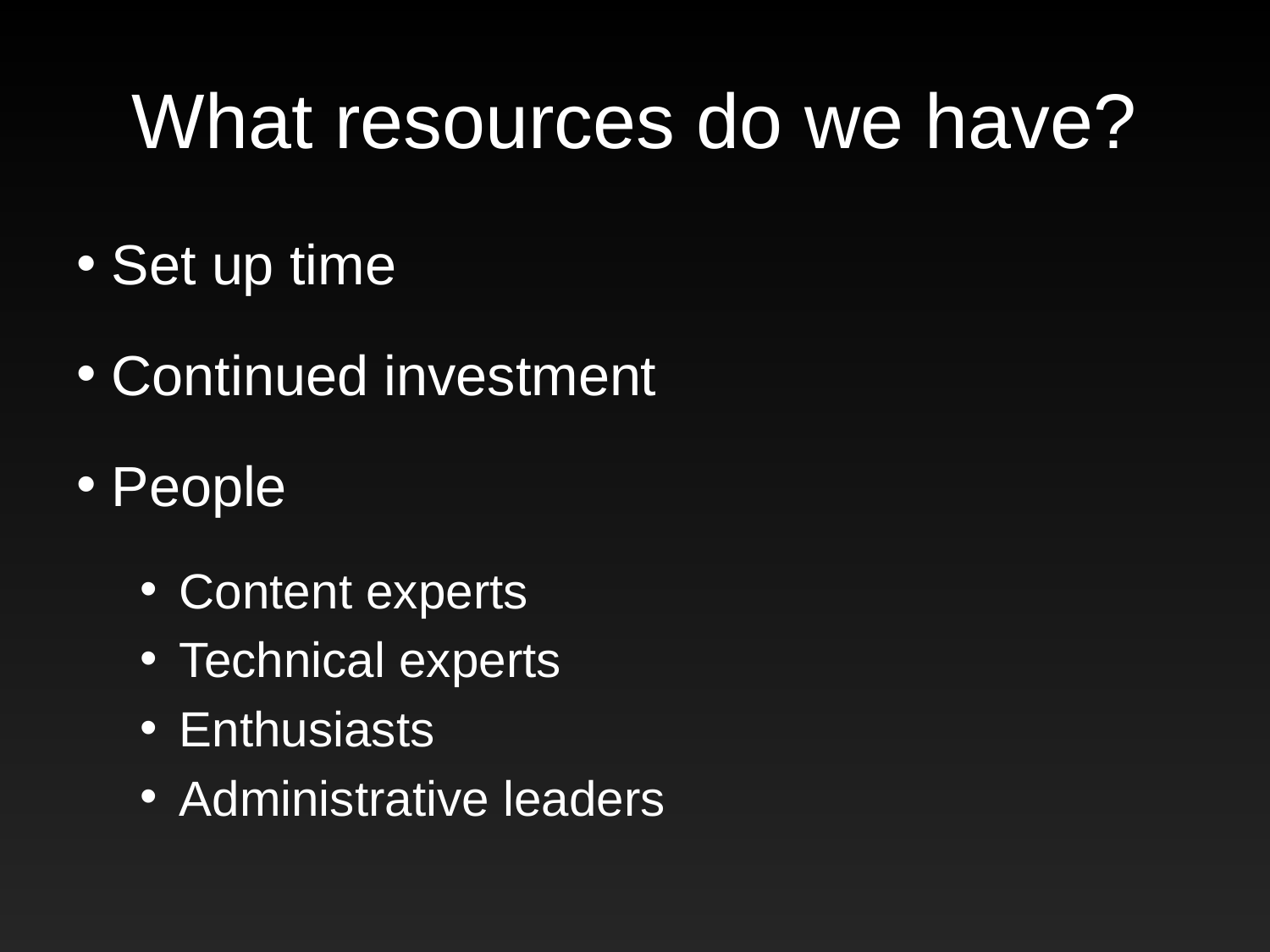

# What resources do we have?
 Set up time
 Continued investment
 People
Content experts
Technical experts
Enthusiasts
Administrative leaders